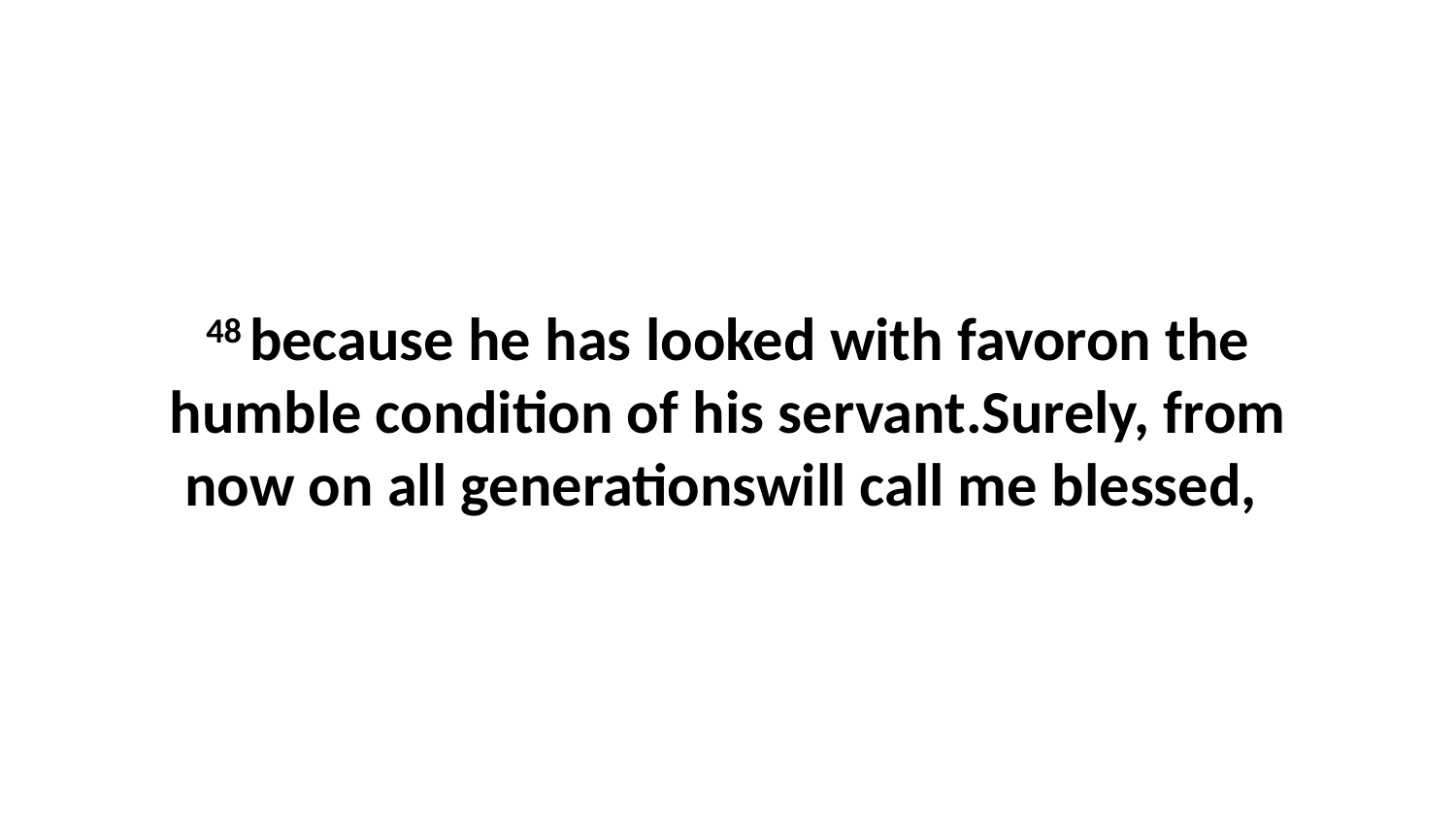

48 because he has looked with favoron the humble condition of his servant.Surely, from now on all generationswill call me blessed,